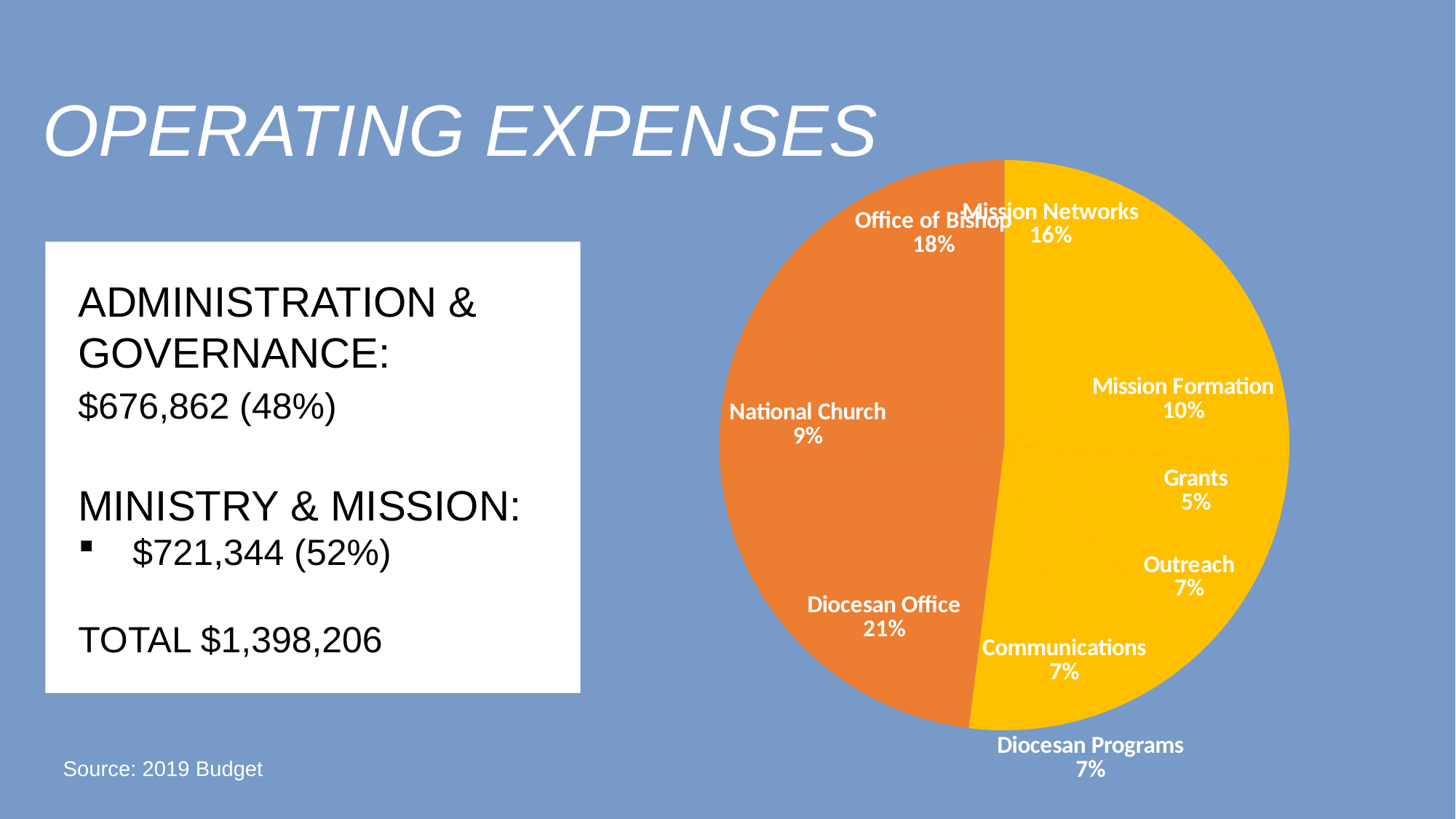

# OPERATING EXPENSES

### Chart

| Category | Column1 |
|---|---|
| Mission Networks | 0.16 |
| Mission Formation | 0.1 |
| Grants | 0.05 |
| Outreach | 0.07 |
| Communications | 0.07 |
| Diocesan Programs | 0.07 |
| Diocesan Office | 0.21 |
| National Church | 0.09 |
| Office of Bishop | 0.18 |
ADMINISTRATION & GOVERNANCE:
$676,862 (48%)

MINISTRY & MISSION:
$721,344 (52%)

TOTAL $1,398,206
Source: 2019 Budget